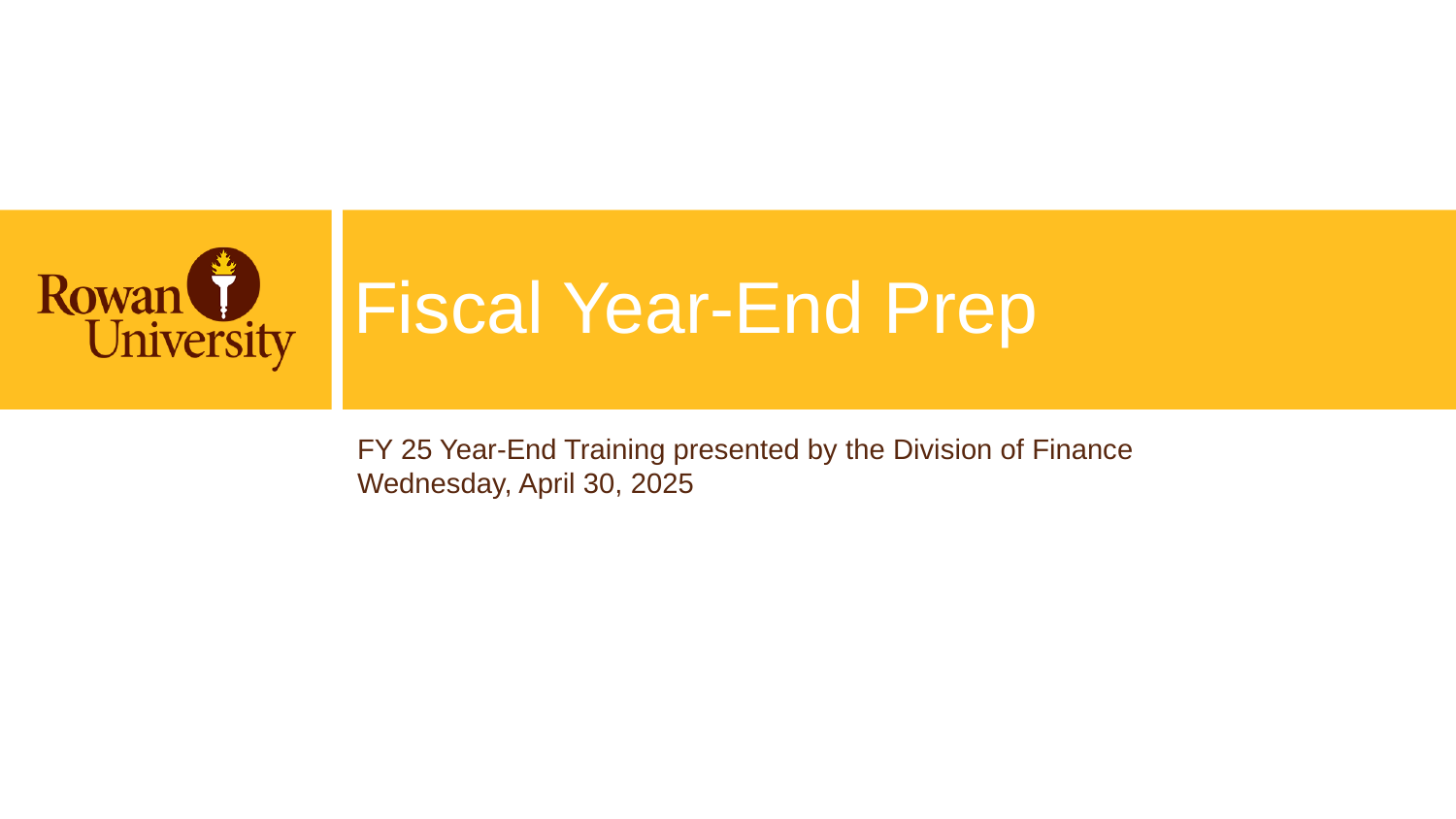

# Fiscal Year-End Prep
FY 25 Year-End Training presented by the Division of Finance
Wednesday, April 30, 2025